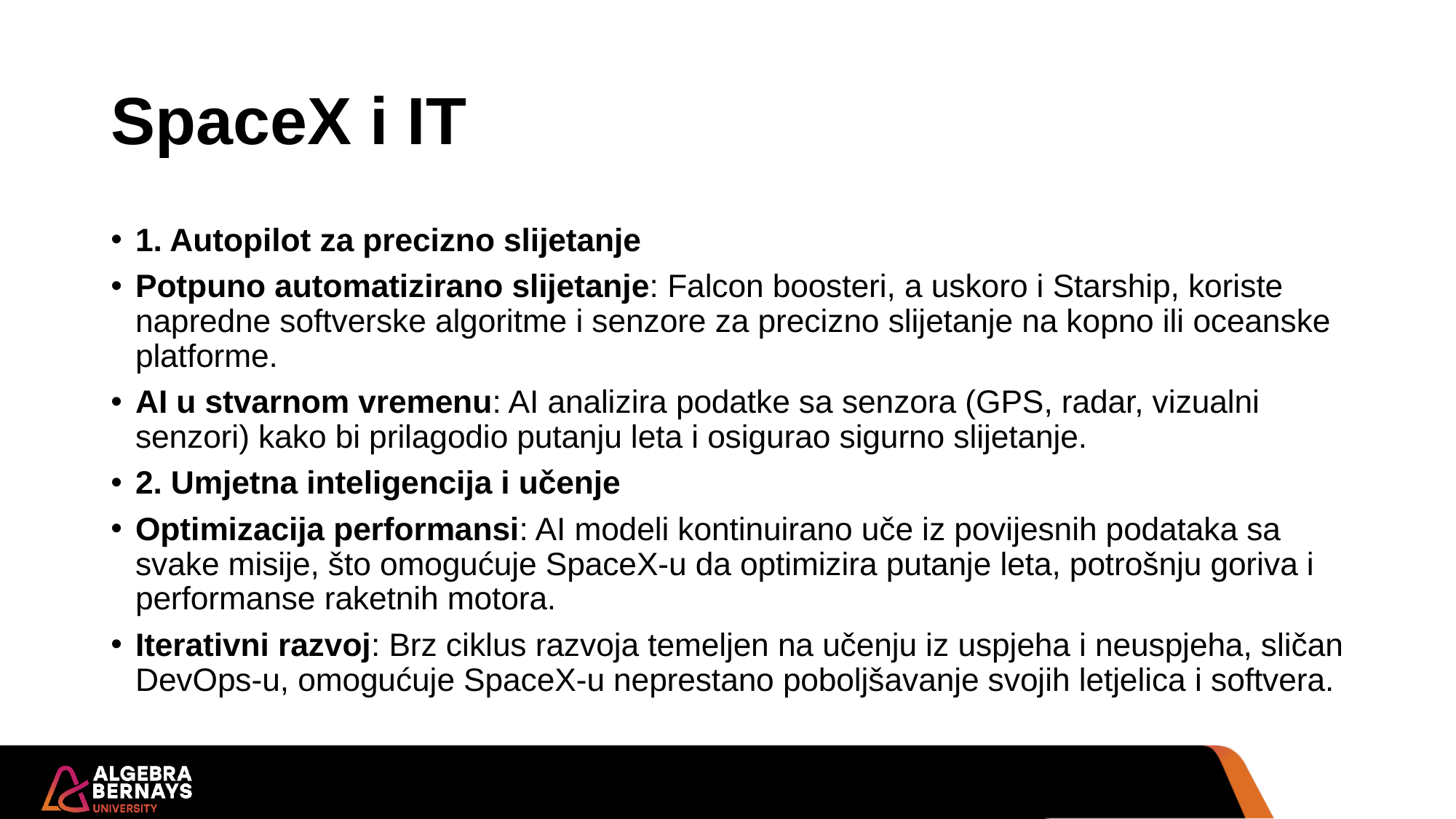

# SpaceX i IT
1. Autopilot za precizno slijetanje
Potpuno automatizirano slijetanje: Falcon boosteri, a uskoro i Starship, koriste napredne softverske algoritme i senzore za precizno slijetanje na kopno ili oceanske platforme.
AI u stvarnom vremenu: AI analizira podatke sa senzora (GPS, radar, vizualni senzori) kako bi prilagodio putanju leta i osigurao sigurno slijetanje.
2. Umjetna inteligencija i učenje
Optimizacija performansi: AI modeli kontinuirano uče iz povijesnih podataka sa svake misije, što omogućuje SpaceX-u da optimizira putanje leta, potrošnju goriva i performanse raketnih motora.
Iterativni razvoj: Brz ciklus razvoja temeljen na učenju iz uspjeha i neuspjeha, sličan DevOps-u, omogućuje SpaceX-u neprestano poboljšavanje svojih letjelica i softvera.